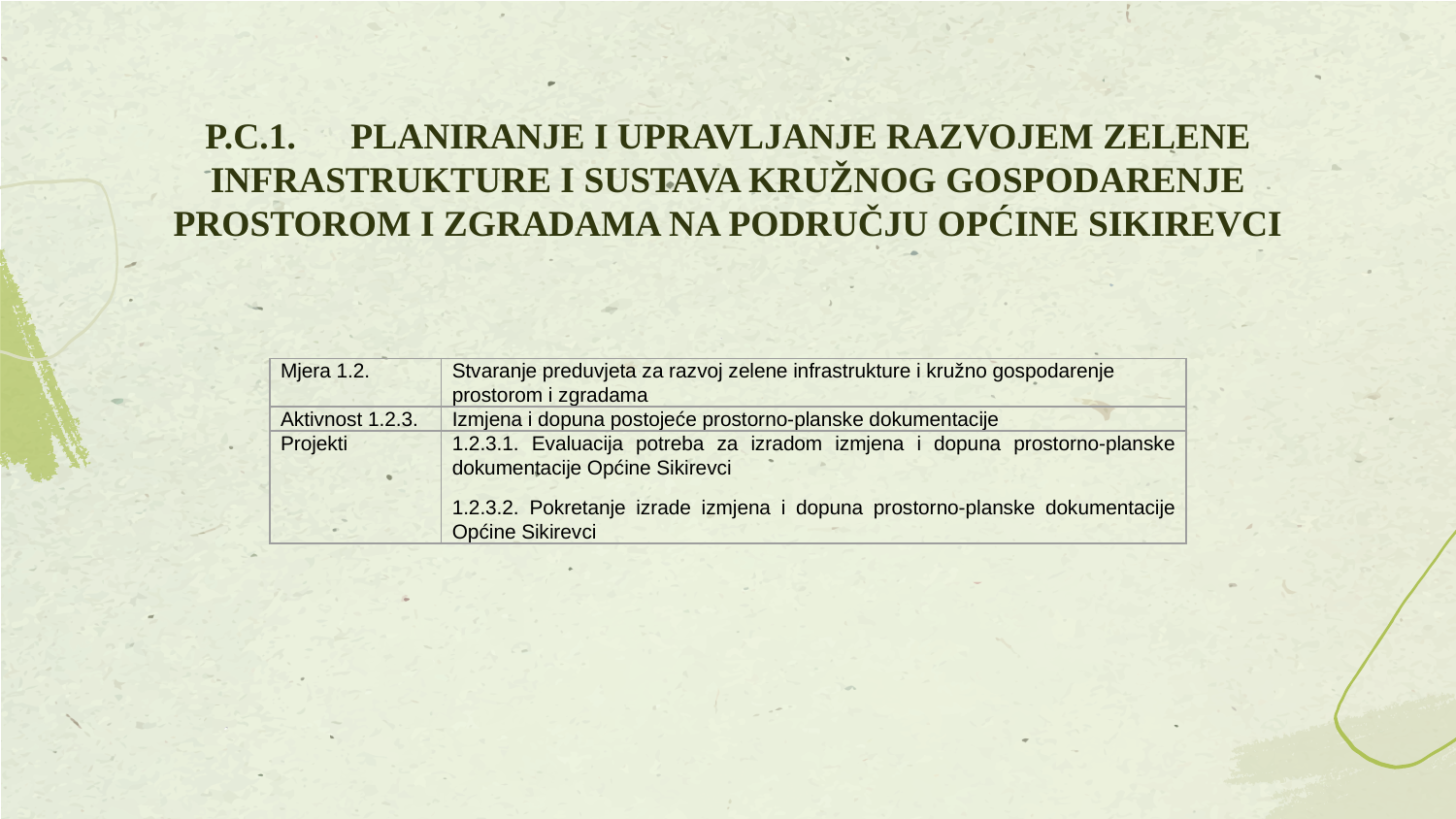

# P.C.1. 	PLANIRANJE I UPRAVLJANJE RAZVOJEM ZELENE INFRASTRUKTURE I SUSTAVA KRUŽNOG GOSPODARENJE PROSTOROM I ZGRADAMA NA PODRUČJU OPĆINE SIKIREVCI
| Mjera 1.2. | Stvaranje preduvjeta za razvoj zelene infrastrukture i kružno gospodarenje prostorom i zgradama |
| --- | --- |
| Aktivnost 1.2.3. | Izmjena i dopuna postojeće prostorno-planske dokumentacije |
| Projekti | 1.2.3.1. Evaluacija potreba za izradom izmjena i dopuna prostorno-planske dokumentacije Općine Sikirevci 1.2.3.2. Pokretanje izrade izmjena i dopuna prostorno-planske dokumentacije Općine Sikirevci |